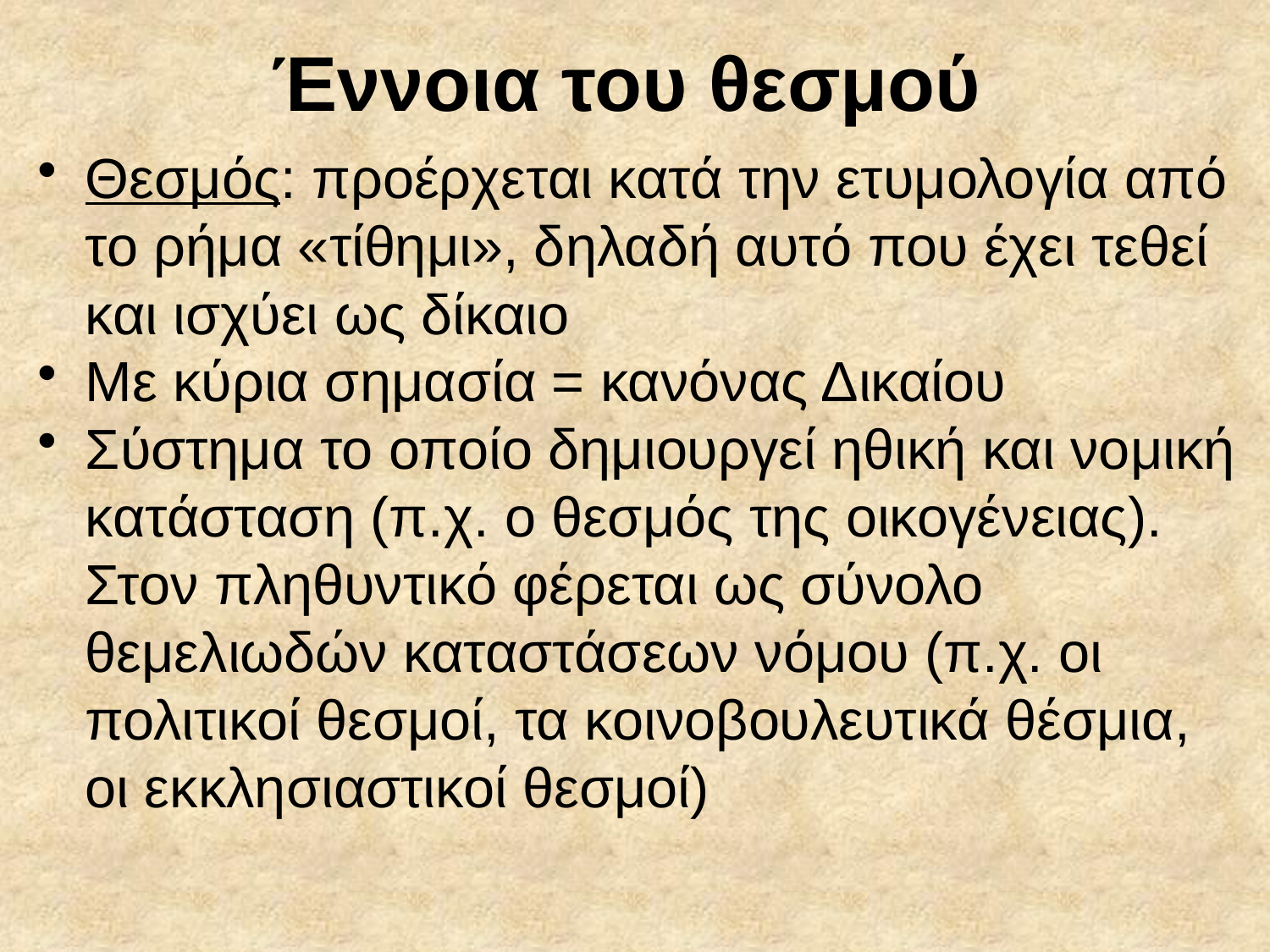

# Έννοια του θεσμού
Θεσμός: προέρχεται κατά την ετυμολογία από το ρήμα «τίθημι», δηλαδή αυτό που έχει τεθεί και ισχύει ως δίκαιο
Με κύρια σημασία = κανόνας Δικαίου
Σύστημα το οποίο δημιουργεί ηθική και νομική κατάσταση (π.χ. ο θεσμός της οικογένειας). Στον πληθυντικό φέρεται ως σύνολο θεμελιωδών καταστάσεων νόμου (π.χ. οι πολιτικοί θεσμοί, τα κοινοβουλευτικά θέσμια, οι εκκλησιαστικοί θεσμοί)